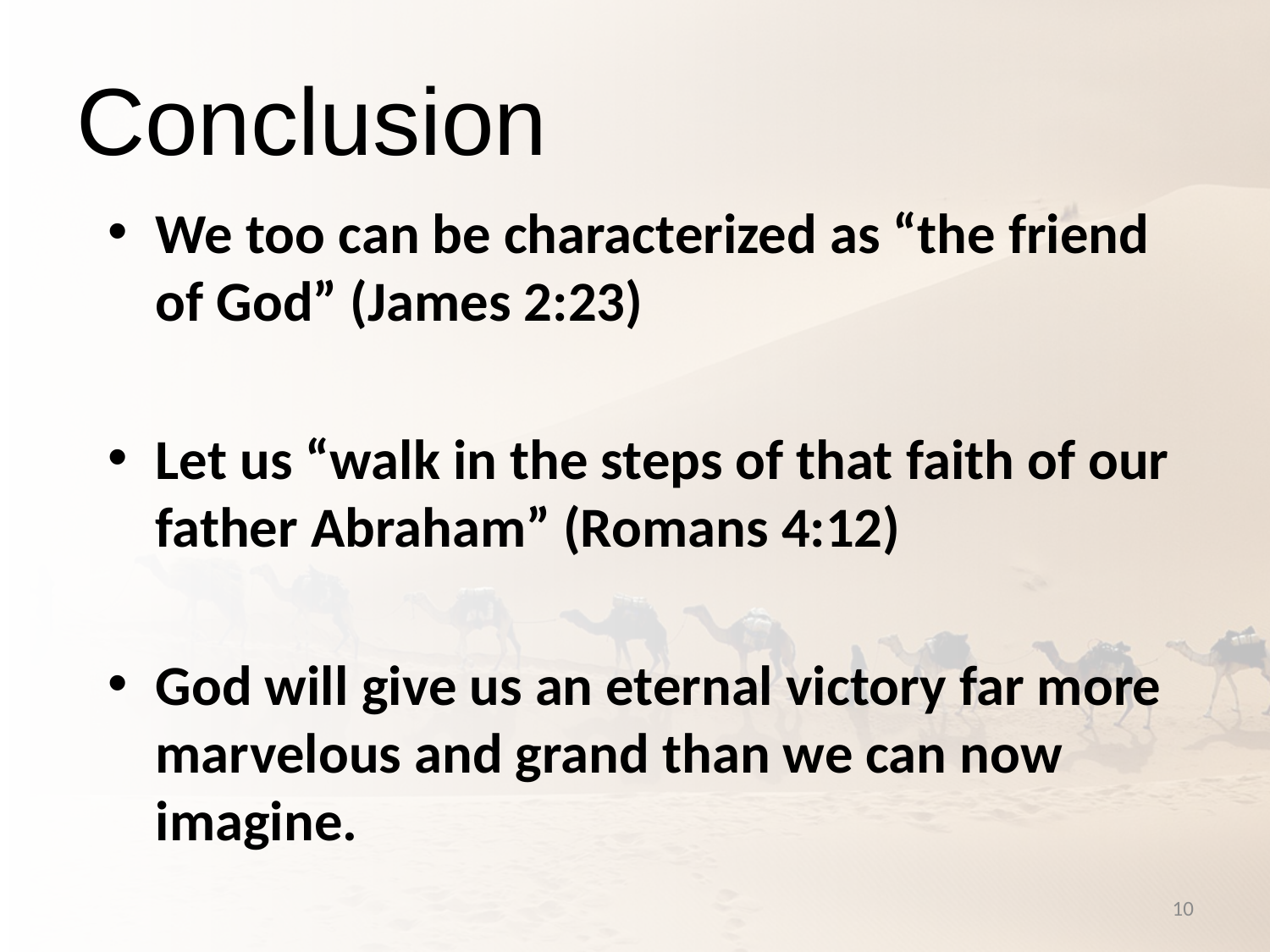

# Conclusion
We too can be characterized as “the friend of God” (James 2:23)

Let us “walk in the steps of that faith of our father Abraham” (Romans 4:12)

God will give us an eternal victory far more marvelous and grand than we can now imagine.

10